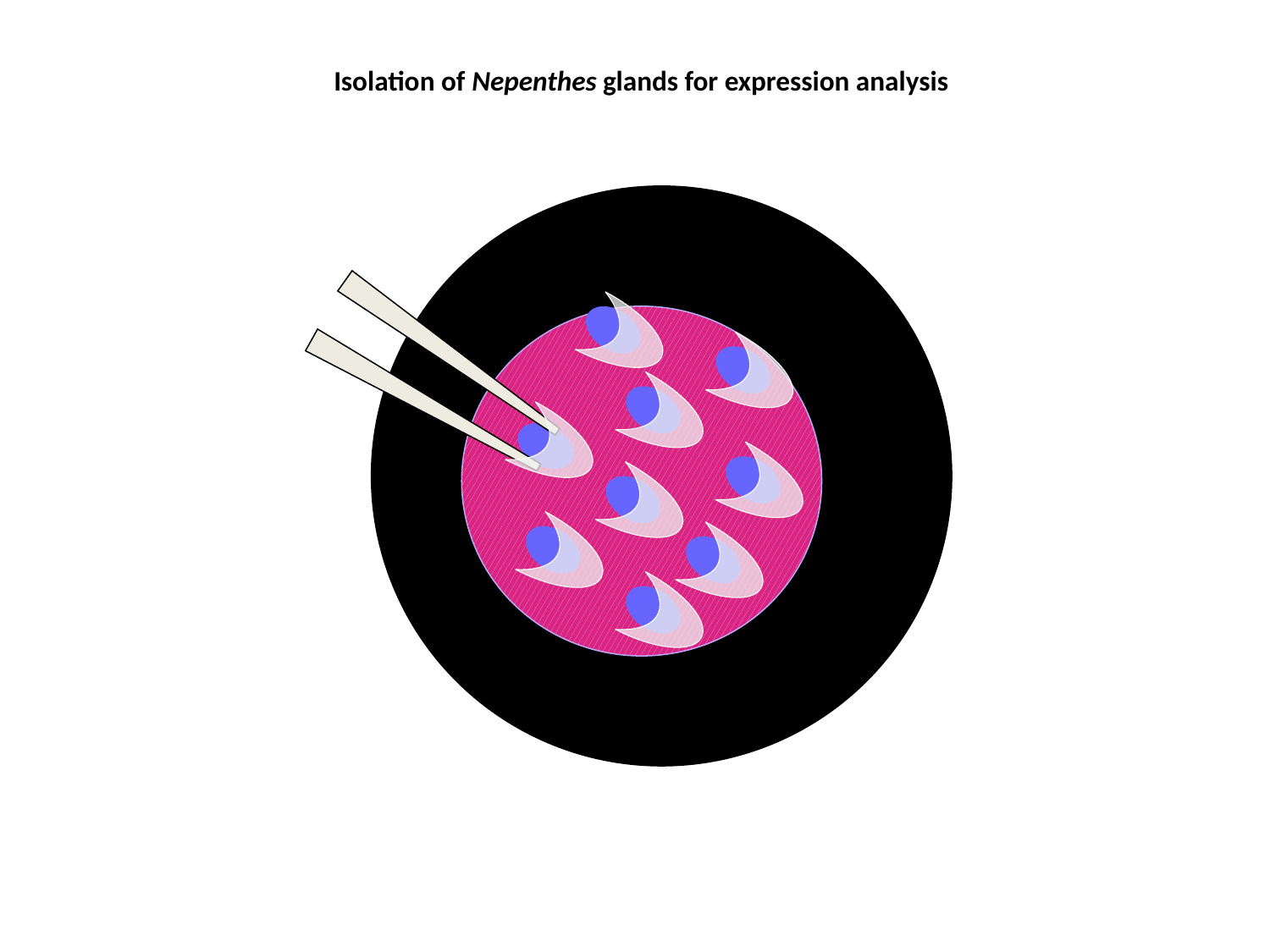

Isolation of Nepenthes glands for expression analysis